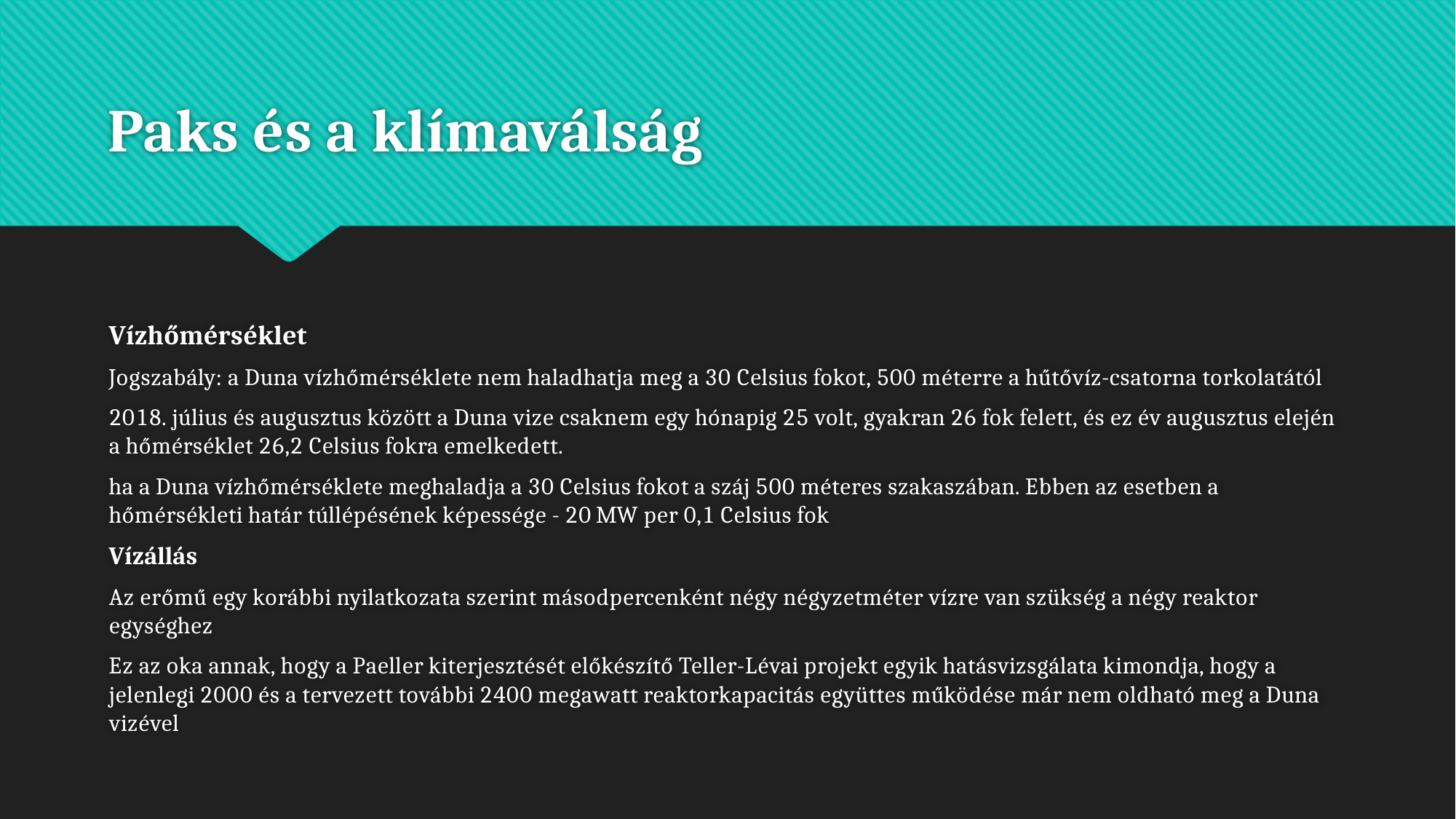

# Paks és a klímaválság
Vízhőmérséklet
Jogszabály: a Duna vízhőmérséklete nem haladhatja meg a 30 Celsius fokot, 500 méterre a hűtővíz-csatorna torkolatától
2018. július és augusztus között a Duna vize csaknem egy hónapig 25 volt, gyakran 26 fok felett, és ez év augusztus elején a hőmérséklet 26,2 Celsius fokra emelkedett.
ha a Duna vízhőmérséklete meghaladja a 30 Celsius fokot a száj 500 méteres szakaszában. Ebben az esetben a hőmérsékleti határ túllépésének képessége - 20 MW per 0,1 Celsius fok
Vízállás
Az erőmű egy korábbi nyilatkozata szerint másodpercenként négy négyzetméter vízre van szükség a négy reaktor egységhez
Ez az oka annak, hogy a Paeller kiterjesztését előkészítő Teller-Lévai projekt egyik hatásvizsgálata kimondja, hogy a jelenlegi 2000 és a tervezett további 2400 megawatt reaktorkapacitás együttes működése már nem oldható meg a Duna vizével